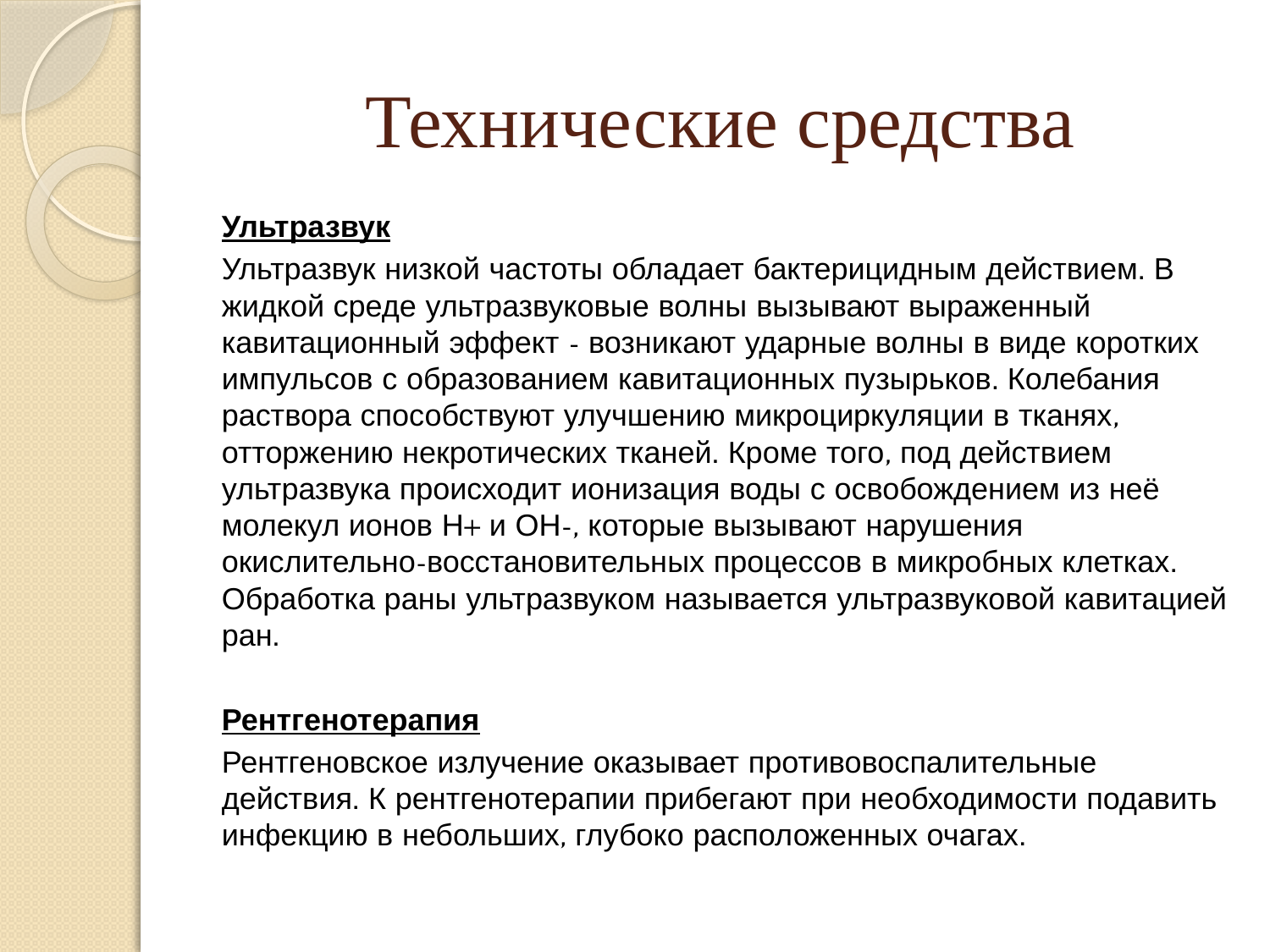

# Технические средства
Ультразвук
Ультразвук низкой частоты обладает бактерицидным действием. В жидкой среде ультразвуковые волны вызывают выраженный кавитационный эффект - возникают ударные волны в виде коротких импульсов с образованием кавитационных пузырьков. Колебания раствора способствуют улучшению микроциркуляции в тканях, отторжению некротических тканей. Кроме того, под действием ультразвука происходит ионизация воды с освобождением из неё молекул ионов Н+ и ОН-, которые вызывают нарушения окислительно-восстановительных процессов в микробных клетках. Обработка раны ультразвуком называется ультразвуковой кавитацией ран.

Рентгенотерапия
Рентгеновское излучение оказывает противовоспалительные действия. К рентгенотерапии прибегают при необходимости подавить инфекцию в небольших, глубоко расположенных очагах.